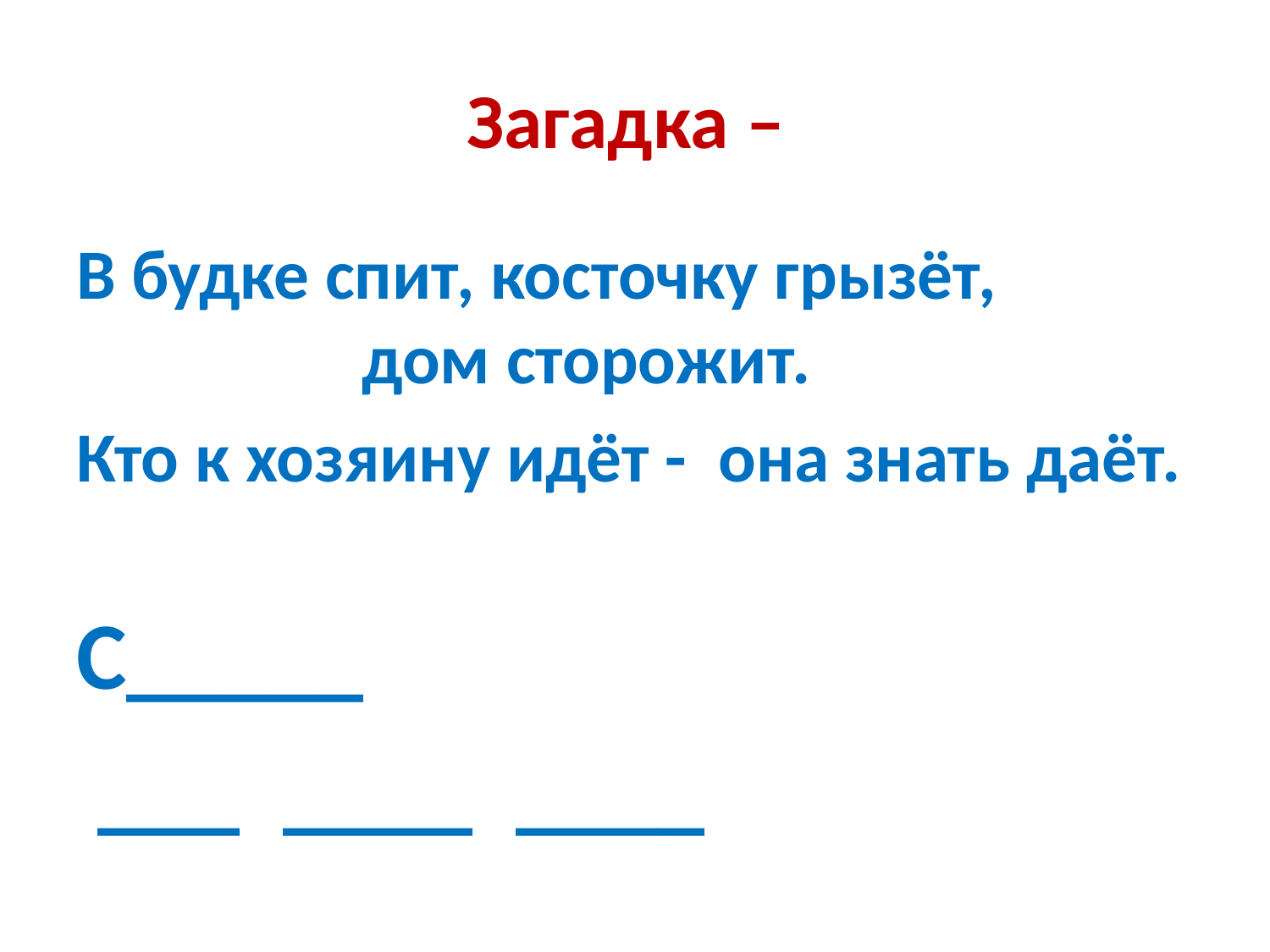

# Загадка –
В будке спит, косточку грызёт,                                дом сторожит.
Кто к хозяину идёт -  она знать даёт.

С_____
 ___  ____  ____